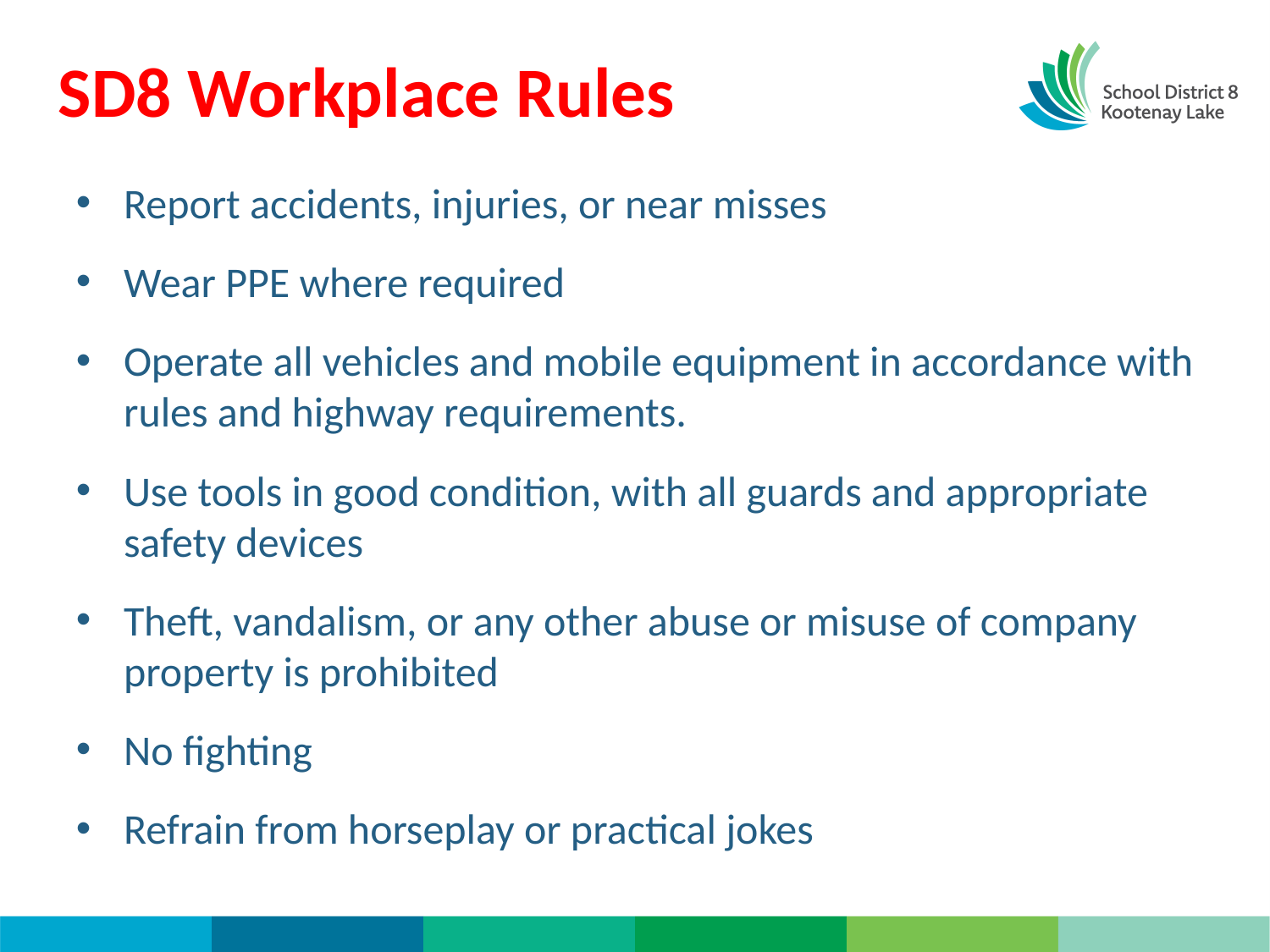

# SD8 Workplace Rules
Report accidents, injuries, or near misses

Wear PPE where required

Operate all vehicles and mobile equipment in accordance with rules and highway requirements.

Use tools in good condition, with all guards and appropriate safety devices

Theft, vandalism, or any other abuse or misuse of company property is prohibited

No fighting

Refrain from horseplay or practical jokes